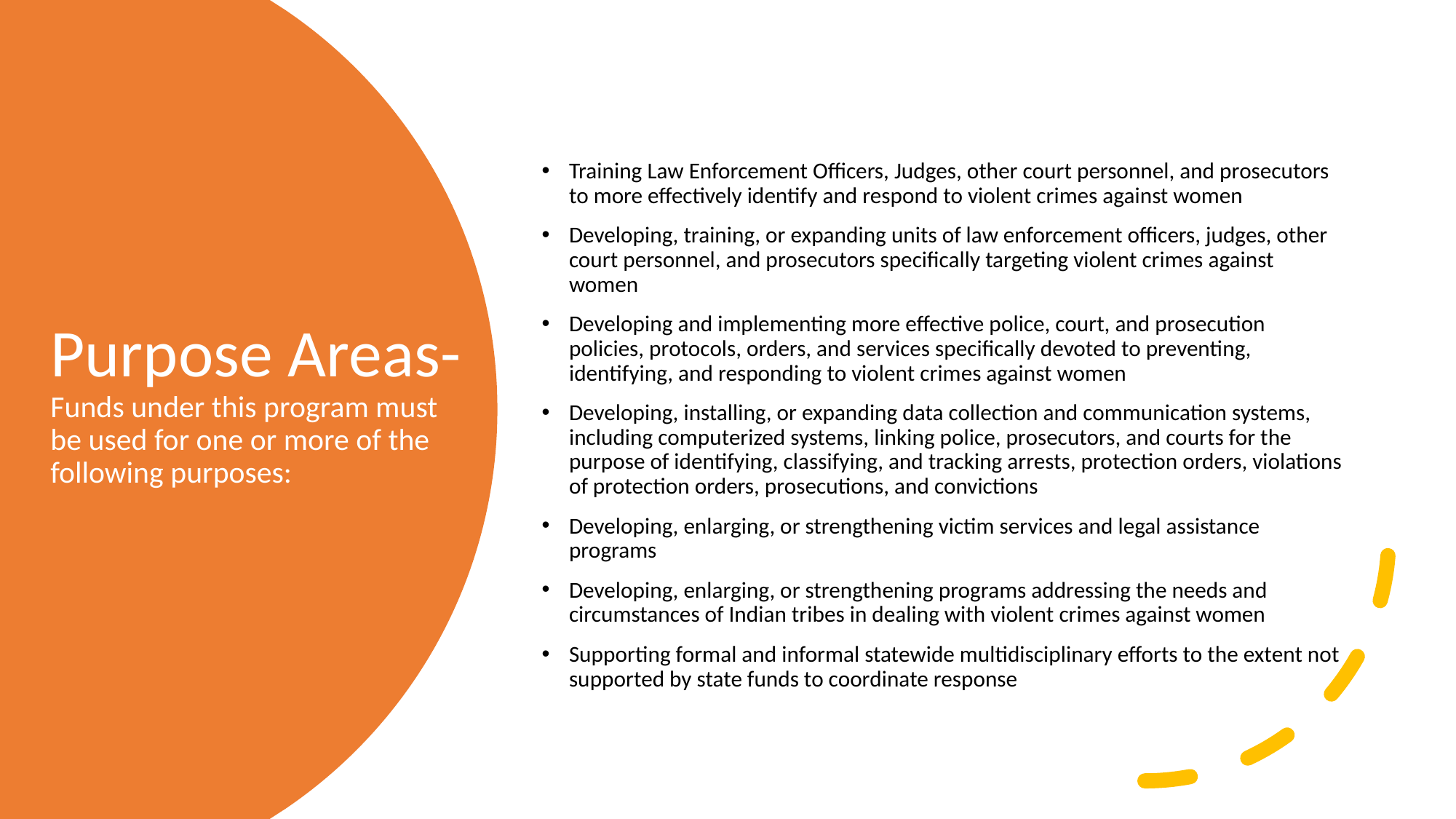

Training Law Enforcement Officers, Judges, other court personnel, and prosecutors to more effectively identify and respond to violent crimes against women
Developing, training, or expanding units of law enforcement officers, judges, other court personnel, and prosecutors specifically targeting violent crimes against women
Developing and implementing more effective police, court, and prosecution policies, protocols, orders, and services specifically devoted to preventing, identifying, and responding to violent crimes against women
Developing, installing, or expanding data collection and communication systems, including computerized systems, linking police, prosecutors, and courts for the purpose of identifying, classifying, and tracking arrests, protection orders, violations of protection orders, prosecutions, and convictions
Developing, enlarging, or strengthening victim services and legal assistance programs
Developing, enlarging, or strengthening programs addressing the needs and circumstances of Indian tribes in dealing with violent crimes against women
Supporting formal and informal statewide multidisciplinary efforts to the extent not supported by state funds to coordinate response
# Purpose Areas- Funds under this program must be used for one or more of the following purposes: